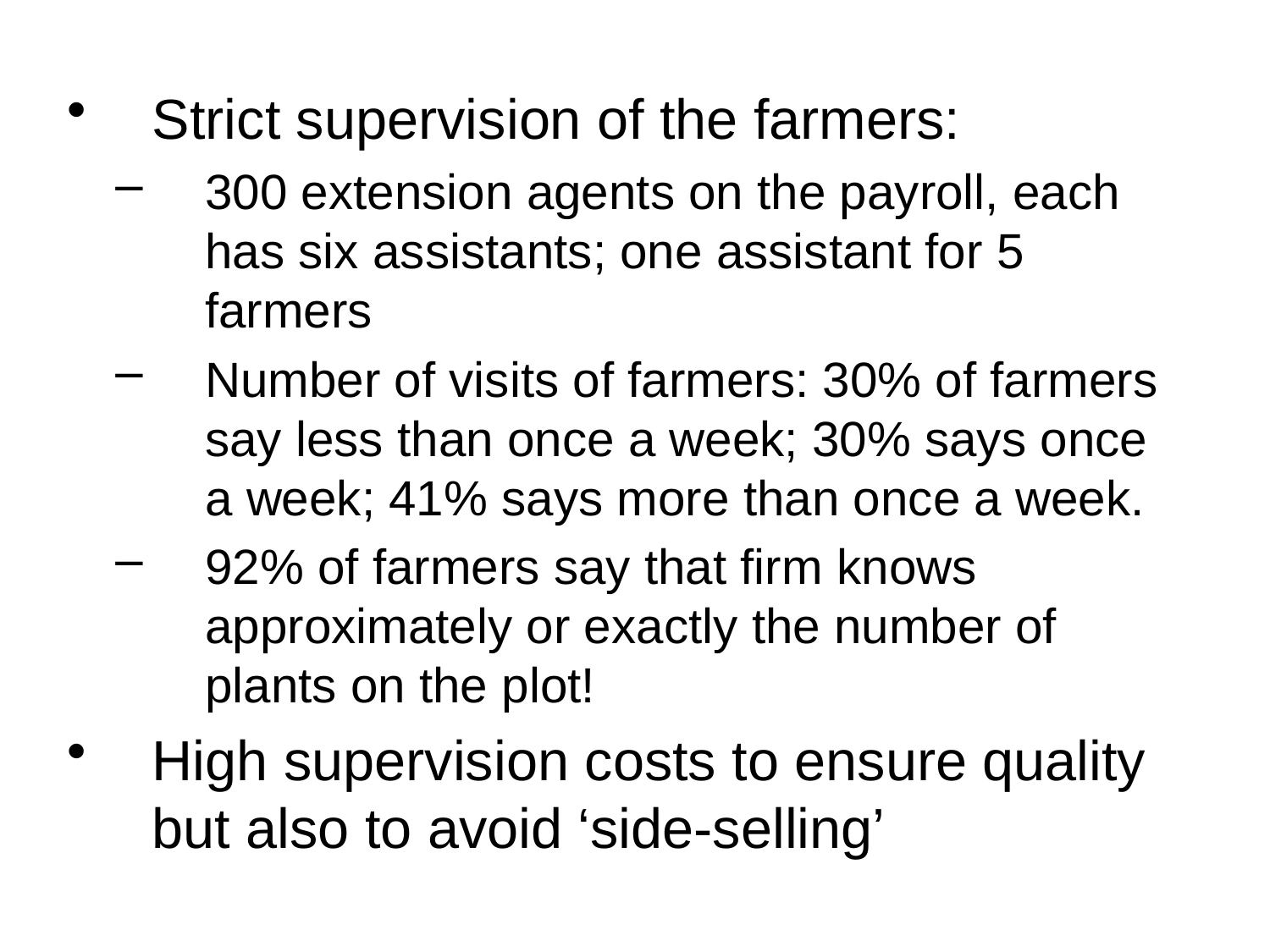

#
Strict supervision of the farmers:
300 extension agents on the payroll, each has six assistants; one assistant for 5 farmers
Number of visits of farmers: 30% of farmers say less than once a week; 30% says once a week; 41% says more than once a week.
92% of farmers say that firm knows approximately or exactly the number of plants on the plot!
High supervision costs to ensure quality but also to avoid ‘side-selling’